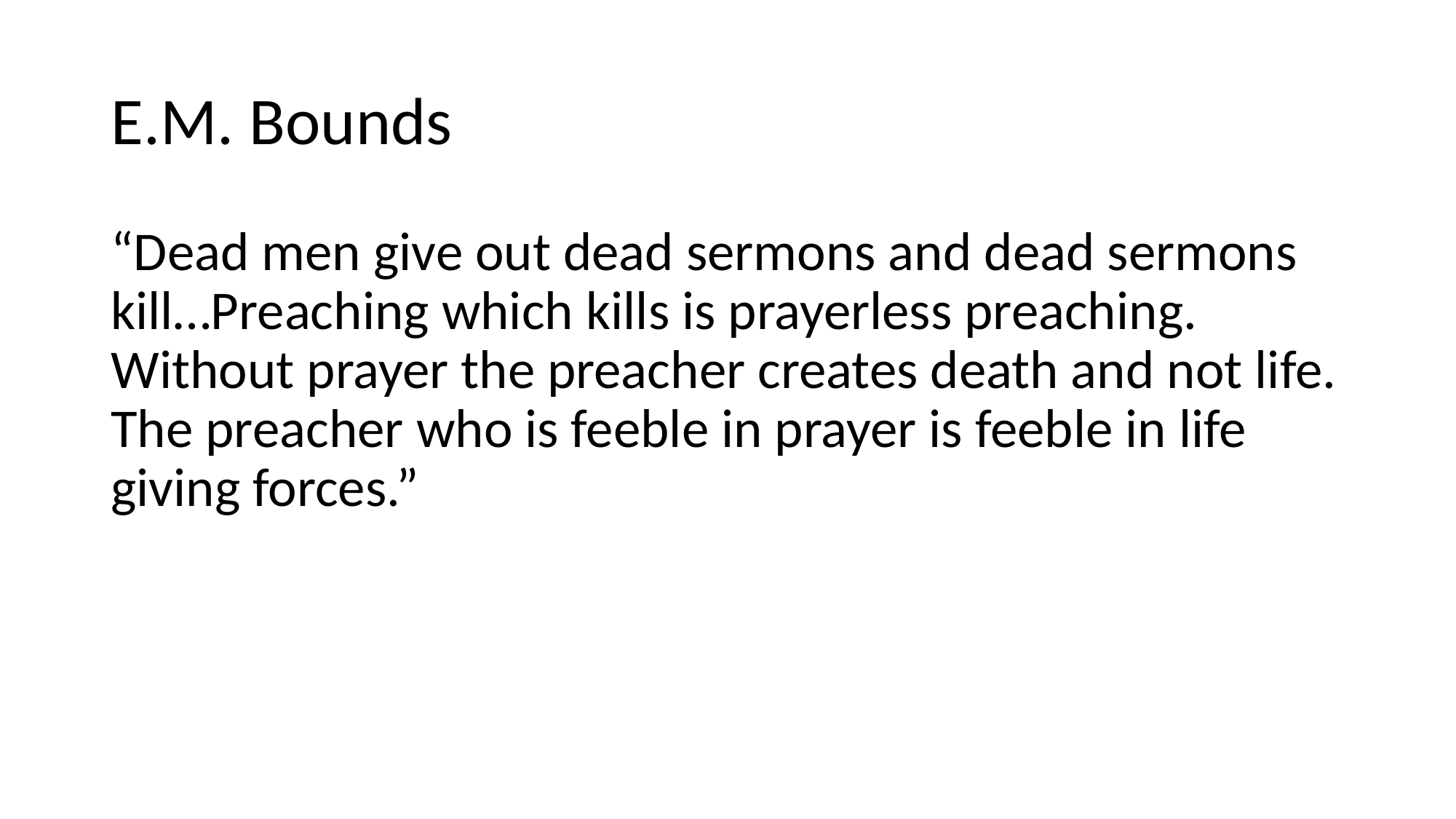

# E.M. Bounds
“Dead men give out dead sermons and dead sermons kill…Preaching which kills is prayerless preaching. Without prayer the preacher creates death and not life. The preacher who is feeble in prayer is feeble in life giving forces.”